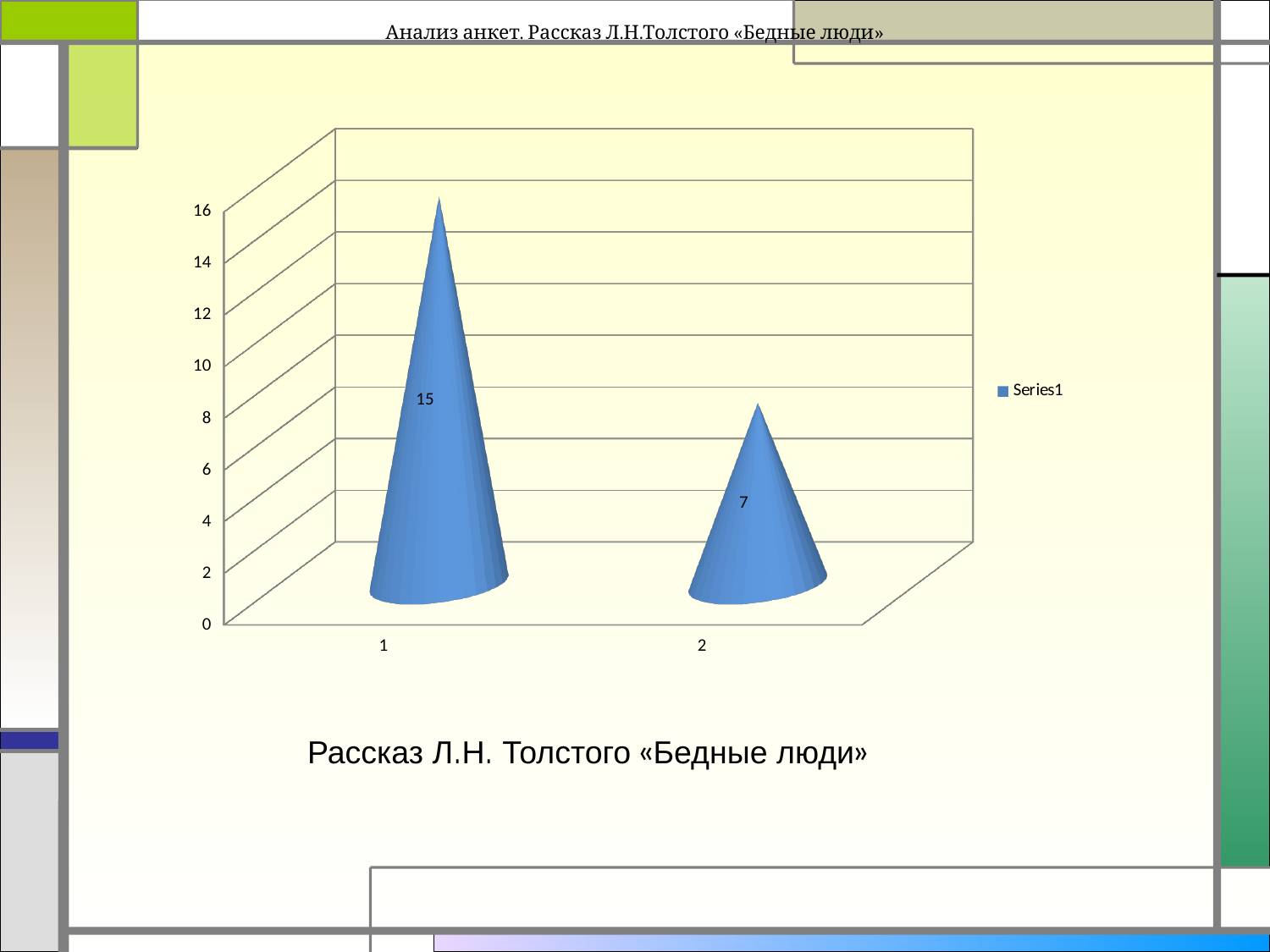

Анализ анкет. Рассказ Л.Н.Толстого «Бедные люди»

[unsupported chart]

Рассказ Л.Н. Толстого «Бедные люди»